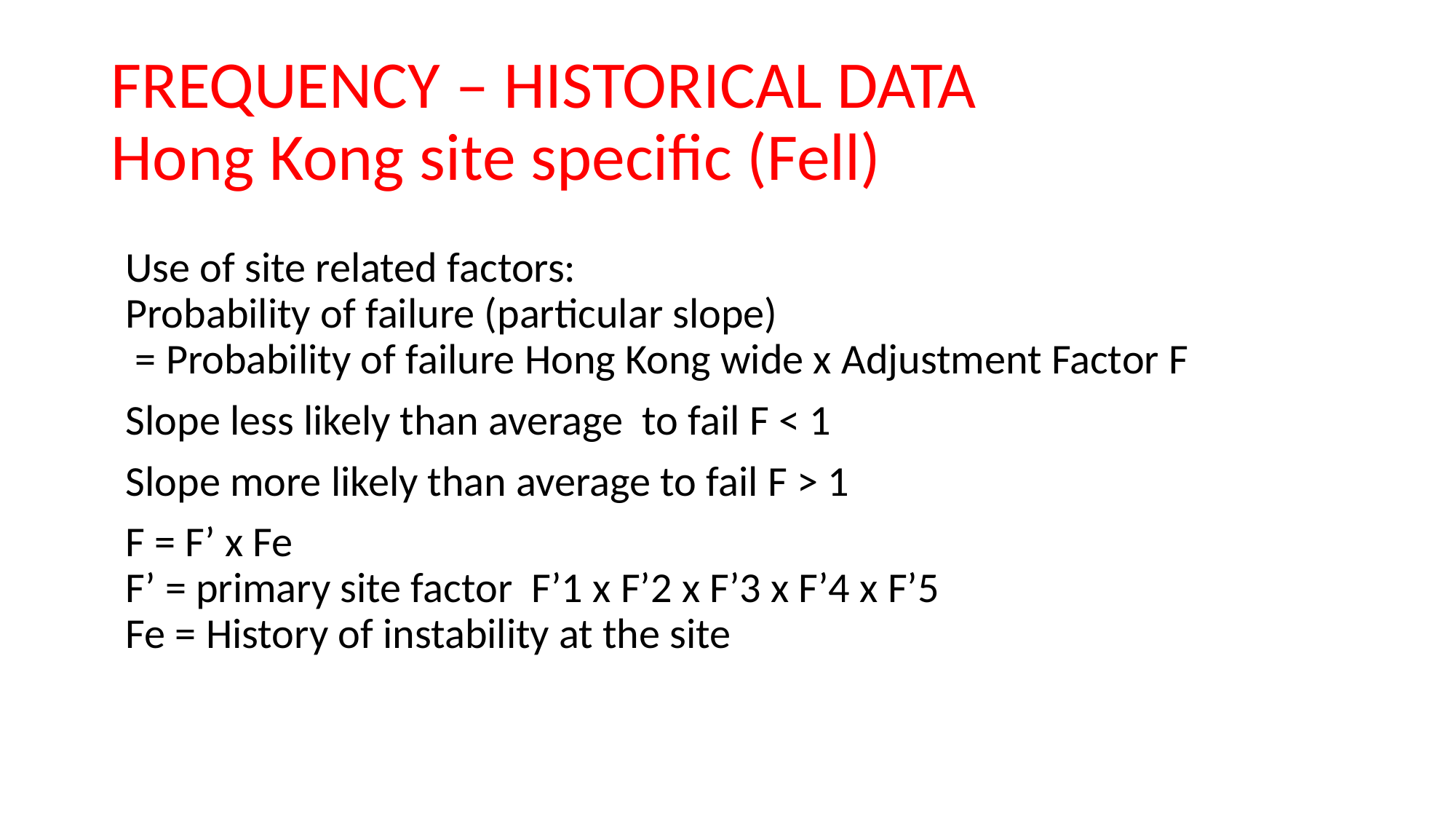

# FREQUENCY – HISTORICAL DATA Hong Kong site specific (Fell)
Use of site related factors:
Probability of failure (particular slope)
 = Probability of failure Hong Kong wide x Adjustment Factor F
Slope less likely than average  to fail F < 1
Slope more likely than average to fail F > 1
F = F’ x Fe
F’ = primary site factor  F’1 x F’2 x F’3 x F’4 x F’5
Fe = History of instability at the site